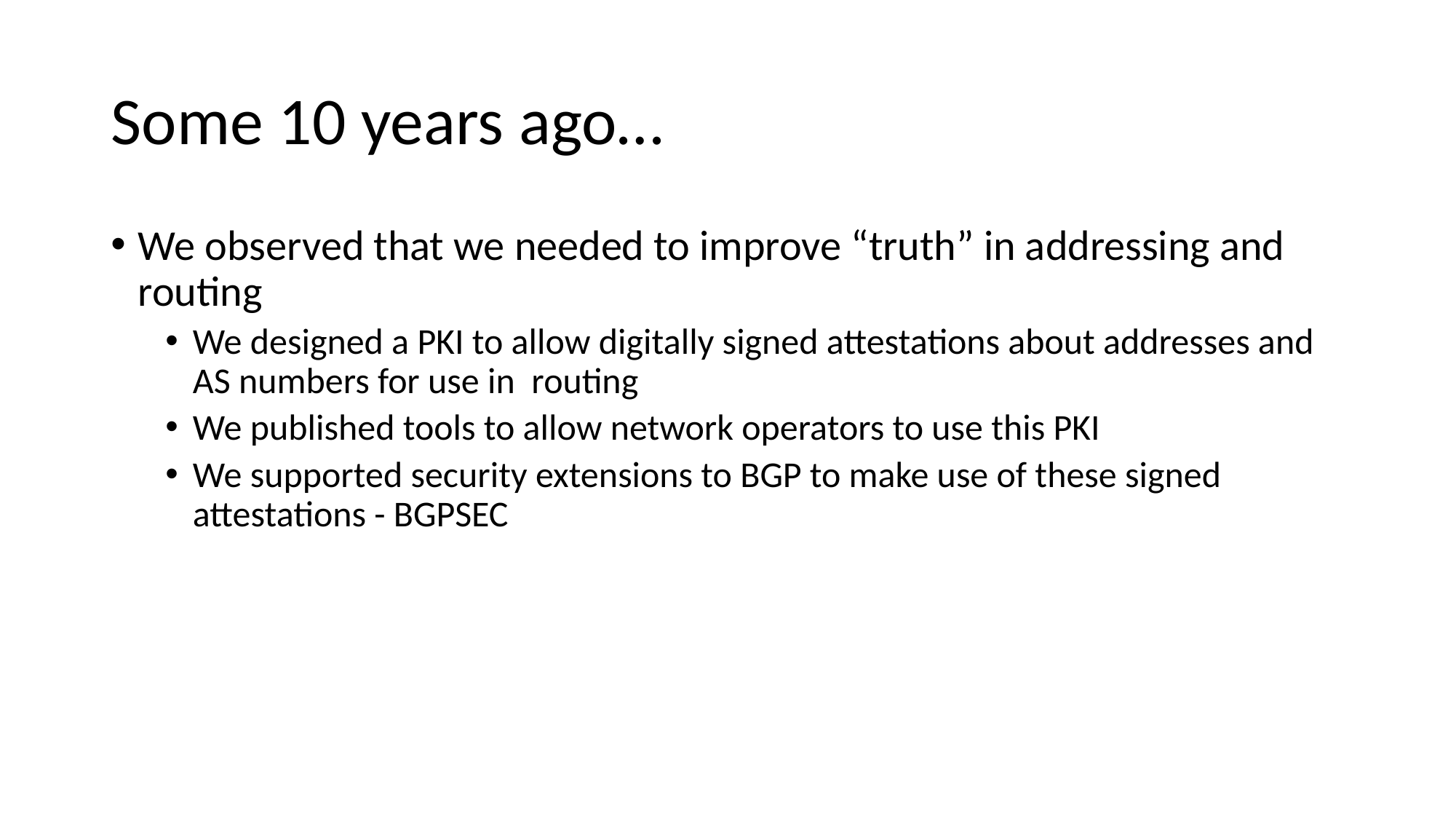

# Some 10 years ago…
We observed that we needed to improve “truth” in addressing and routing
We designed a PKI to allow digitally signed attestations about addresses and AS numbers for use in  routing
We published tools to allow network operators to use this PKI
We supported security extensions to BGP to make use of these signed attestations - BGPSEC